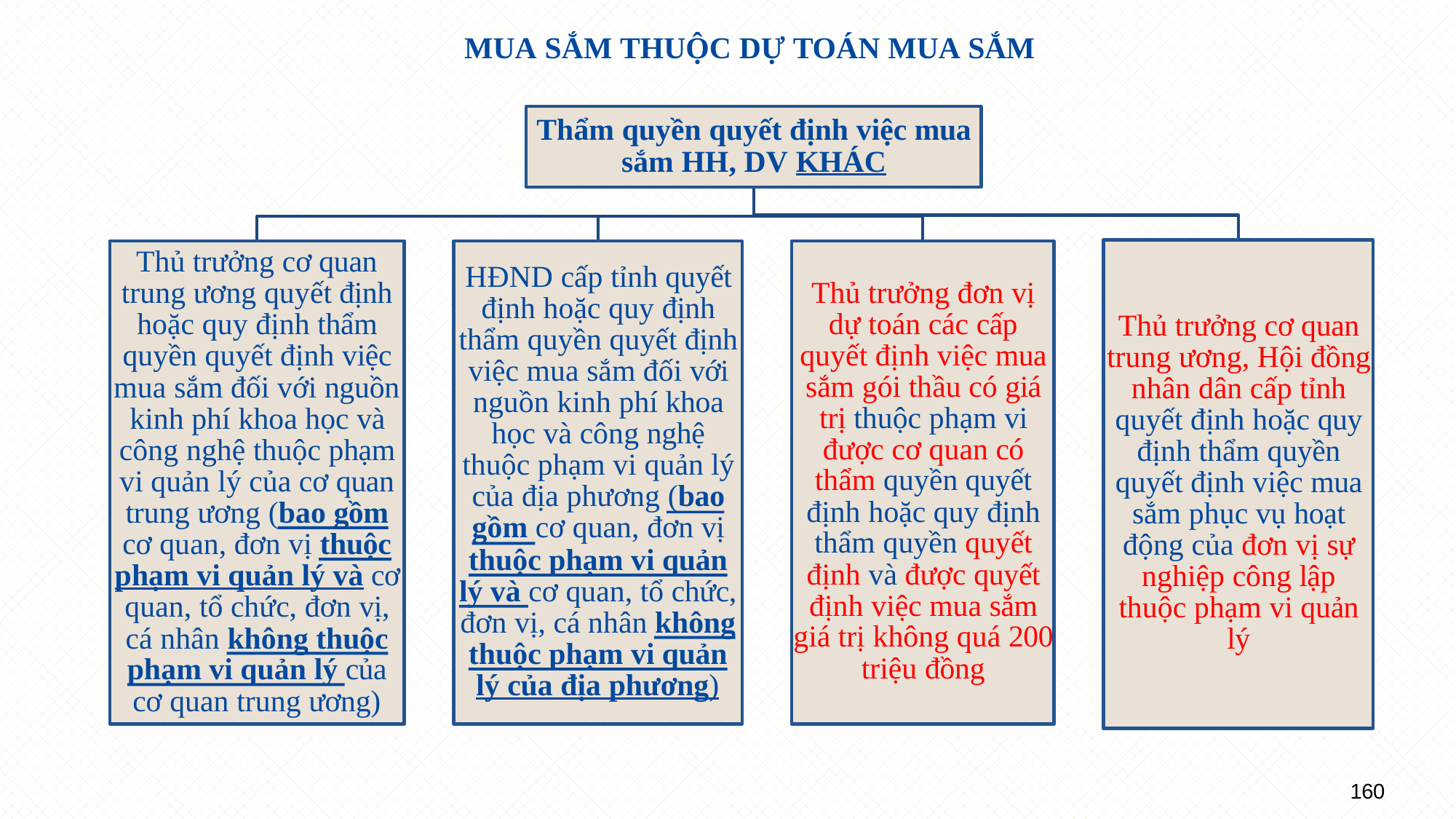

# MUA SẮM THUỘC DỰ TOÁN MUA SẮM

Thẩm quyền quyết định việc mua sắm HH, DV KHÁC

Thủ trưởng cơ quan
HĐND cấp tỉnh quyết định hoặc quy định thẩm quyền quyết định việc mua sắm đối với nguồn kinh phí khoa học và công nghệ thuộc phạm vi quản lý của địa phương (bao gồm cơ quan, đơn vị
Thủ trưởng đơn vị dự toán các cấp quyết định việc mua sắm gói thầu có giá trị thuộc phạm vi được cơ quan có thẩm quyền quyết định hoặc quy định thẩm quyền quyết định và được quyết định việc mua sắm giá trị không quá 200 triệu đồng
trung ương quyết định
hoặc quy định thẩm
Thủ trưởng cơ quan trung ương, Hội đồng nhân dân cấp tỉnh quyết định hoặc quy định thẩm quyền quyết định việc mua sắm phục vụ hoạt động của đơn vị sự nghiệp công lập thuộc phạm vi quản lý
quyền quyết định việc
mua sắm đối với nguồn
kinh phí khoa học và
công nghệ thuộc phạm
vi quản lý của cơ quan
trung ương (bao gồm
cơ quan, đơn vị thuộc

thuộc phạm vi quản
phạm vi quản lý và cơ
lý và cơ quan, tổ chức, đơn vị, cá nhân không

quan, tổ chức, đơn vị,

cá nhân không thuộc
thuộc phạm vi quản lý của địa phương)
phạm vi quản lý của
160

cơ quan trung ương)